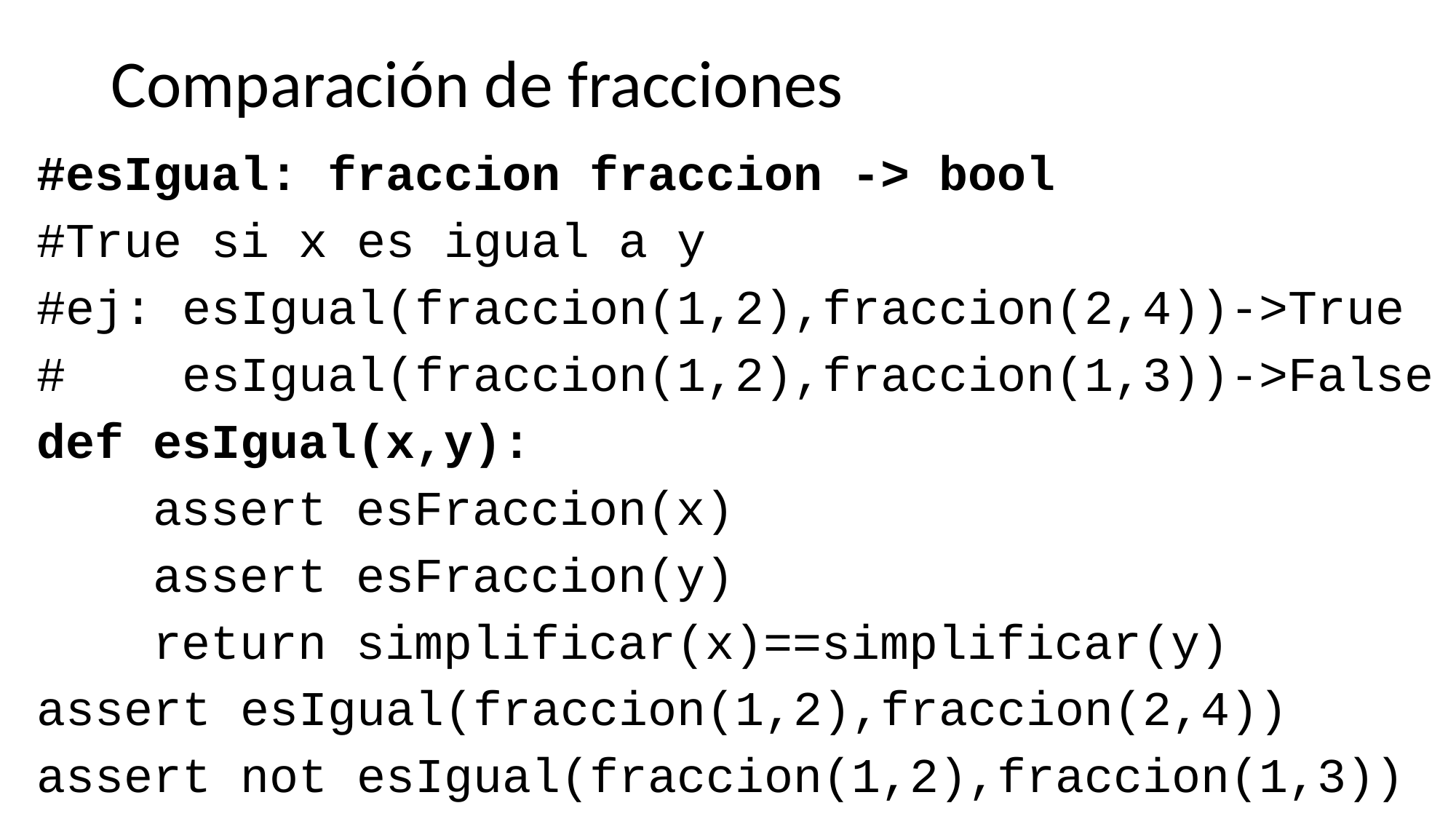

# Comparación de fracciones
#esIgual: fraccion fraccion -> bool
#True si x es igual a y
#ej: esIgual(fraccion(1,2),fraccion(2,4))->True
#    esIgual(fraccion(1,2),fraccion(1,3))->False
def esIgual(x,y):
    assert esFraccion(x)
    assert esFraccion(y)
    return simplificar(x)==simplificar(y)
assert esIgual(fraccion(1,2),fraccion(2,4))
assert not esIgual(fraccion(1,2),fraccion(1,3))